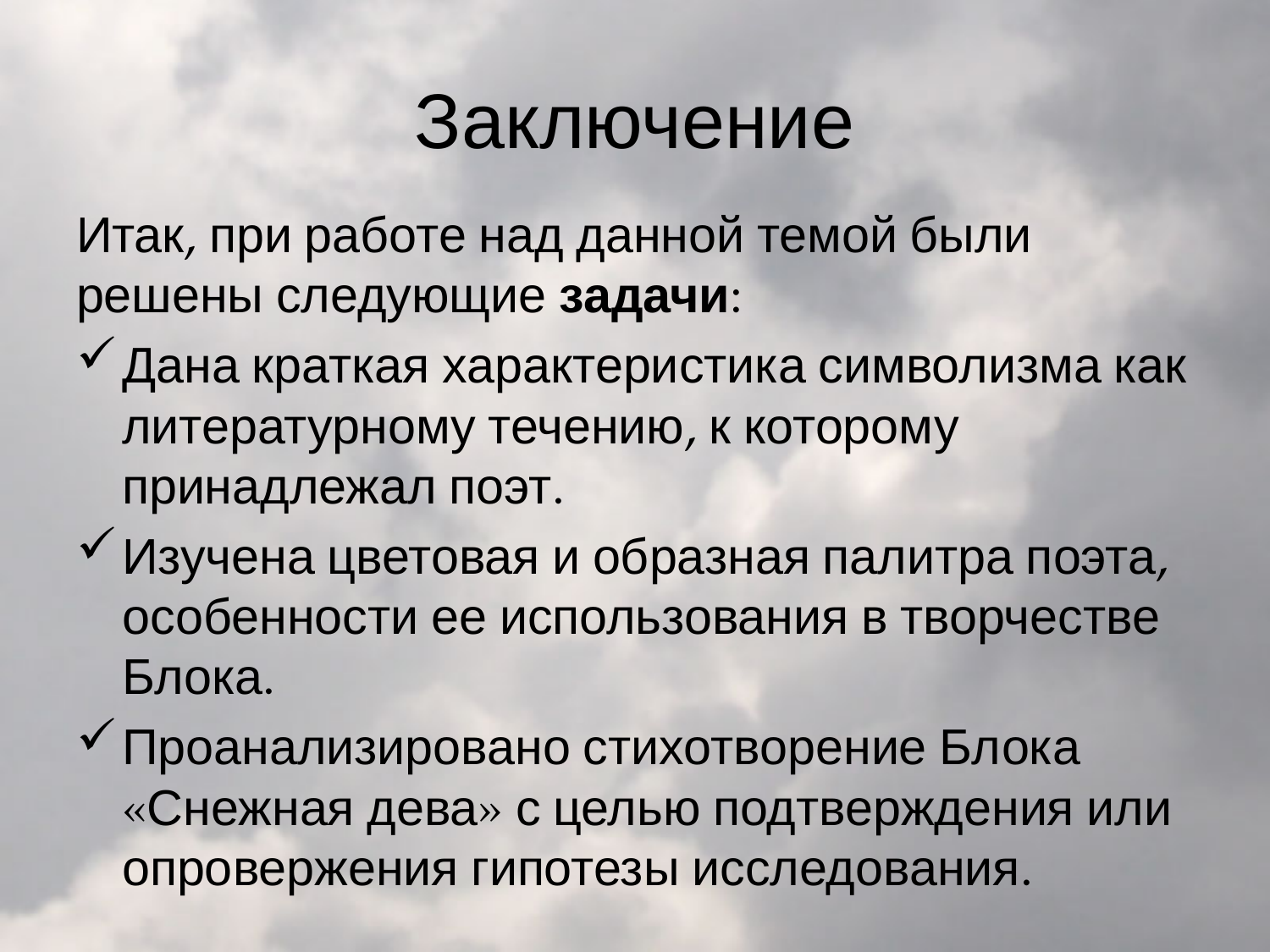

# Заключение
Итак, при работе над данной темой были решены следующие задачи:
Дана краткая характеристика символизма как литературному течению, к которому принадлежал поэт.
Изучена цветовая и образная палитра поэта, особенности ее использования в творчестве Блока.
Проанализировано стихотворение Блока «Снежная дева» с целью подтверждения или опровержения гипотезы исследования.